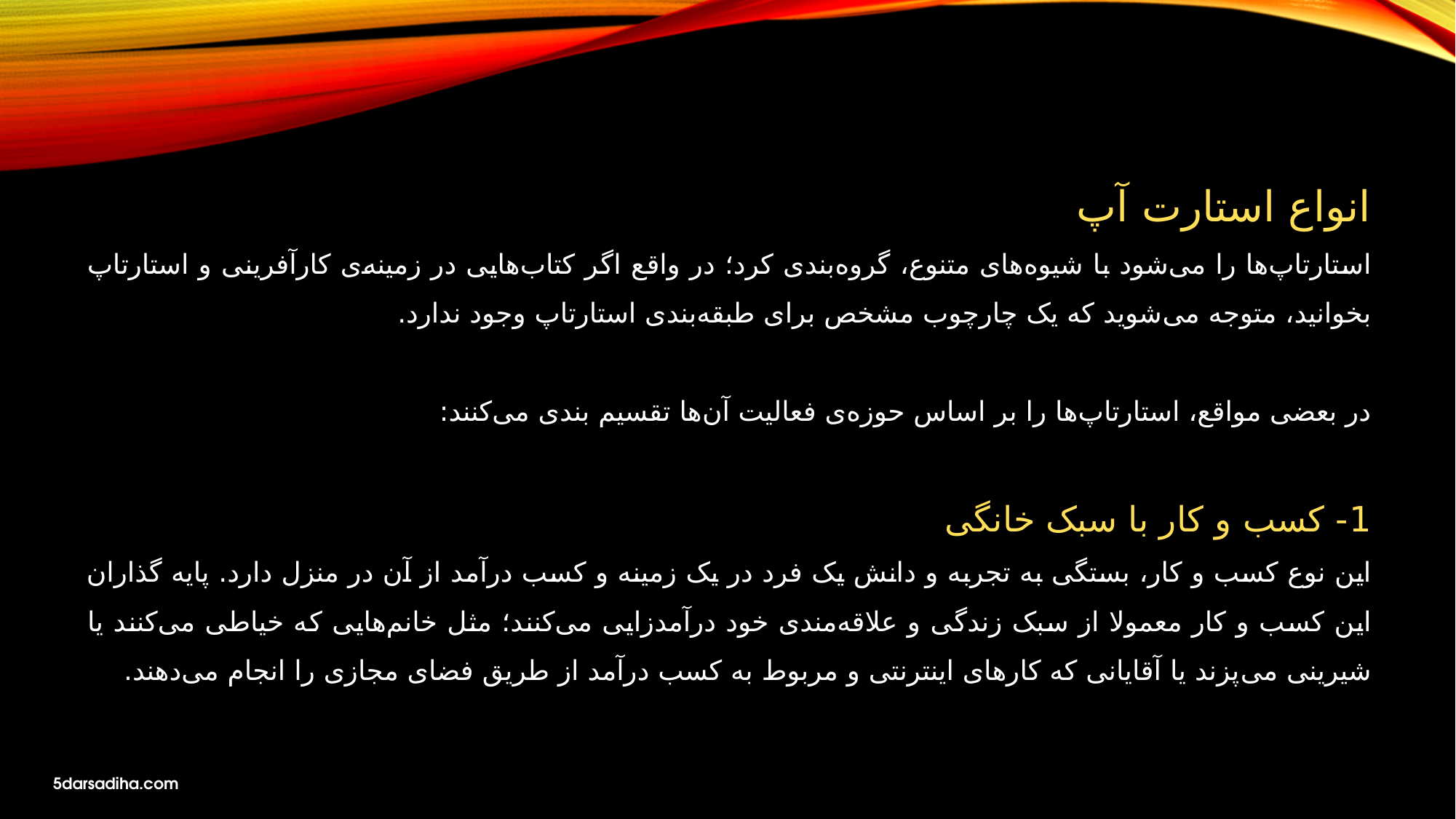

انواع استارت آپ
استارتاپ‌ها را می‌شود با شیوه‌های متنوع، گروه‌بندی کرد؛ در واقع اگر کتاب‌هایی در زمینه‌ی کارآفرینی و استارتاپ‌ بخوانید، متوجه می‌شوید که یک چارچوب مشخص برای طبقه‌بندی استارتاپ وجود ندارد.

در بعضی مواقع، استارتاپ‌ها را بر اساس حوزه‌ی فعالیت آن‌ها تقسیم بندی می‌کنند:

1- کسب و کار با سبک خانگی
این نوع کسب و کار، بستگی به تجربه و دانش یک فرد در یک زمینه و کسب درآمد از آن در منزل دارد. پایه گذاران این کسب و کار معمولا از سبک زندگی و علاقه‌مندی خود درآمدزایی می‌کنند؛ مثل خانم‌هایی که خیاطی می‌کنند یا شیرینی می‌پزند یا آقایانی که کارهای اینترنتی و مربوط به کسب درآمد از طریق فضای مجازی را انجام می‌دهند.
5darsadiha.com